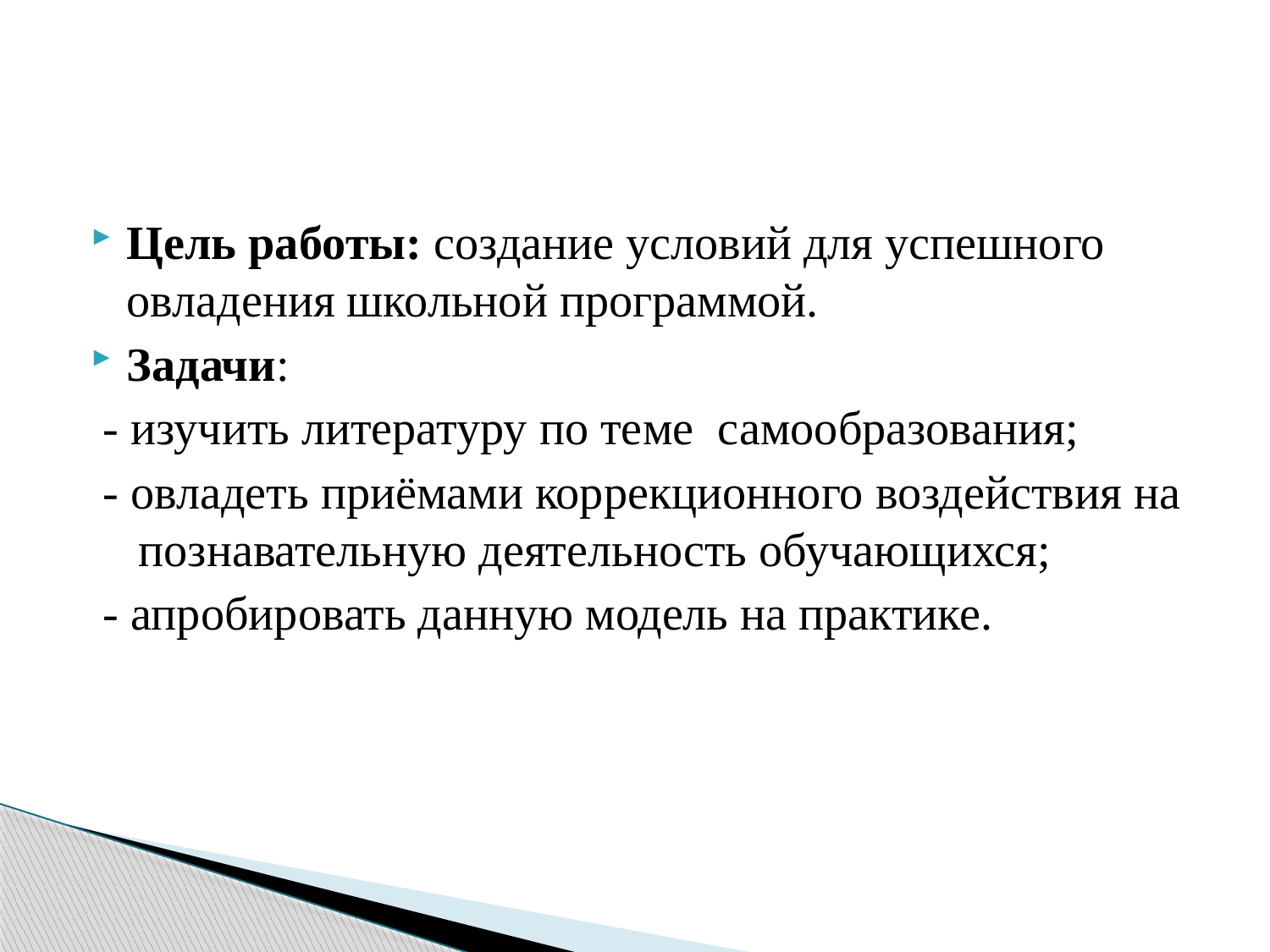

#
Цель работы: создание условий для успешного овладения школьной программой.
Задачи:
 - изучить литературу по теме  самообразования;
 - овладеть приёмами коррекционного воздействия на   познавательную деятельность обучающихся;
 - апробировать данную модель на практике.